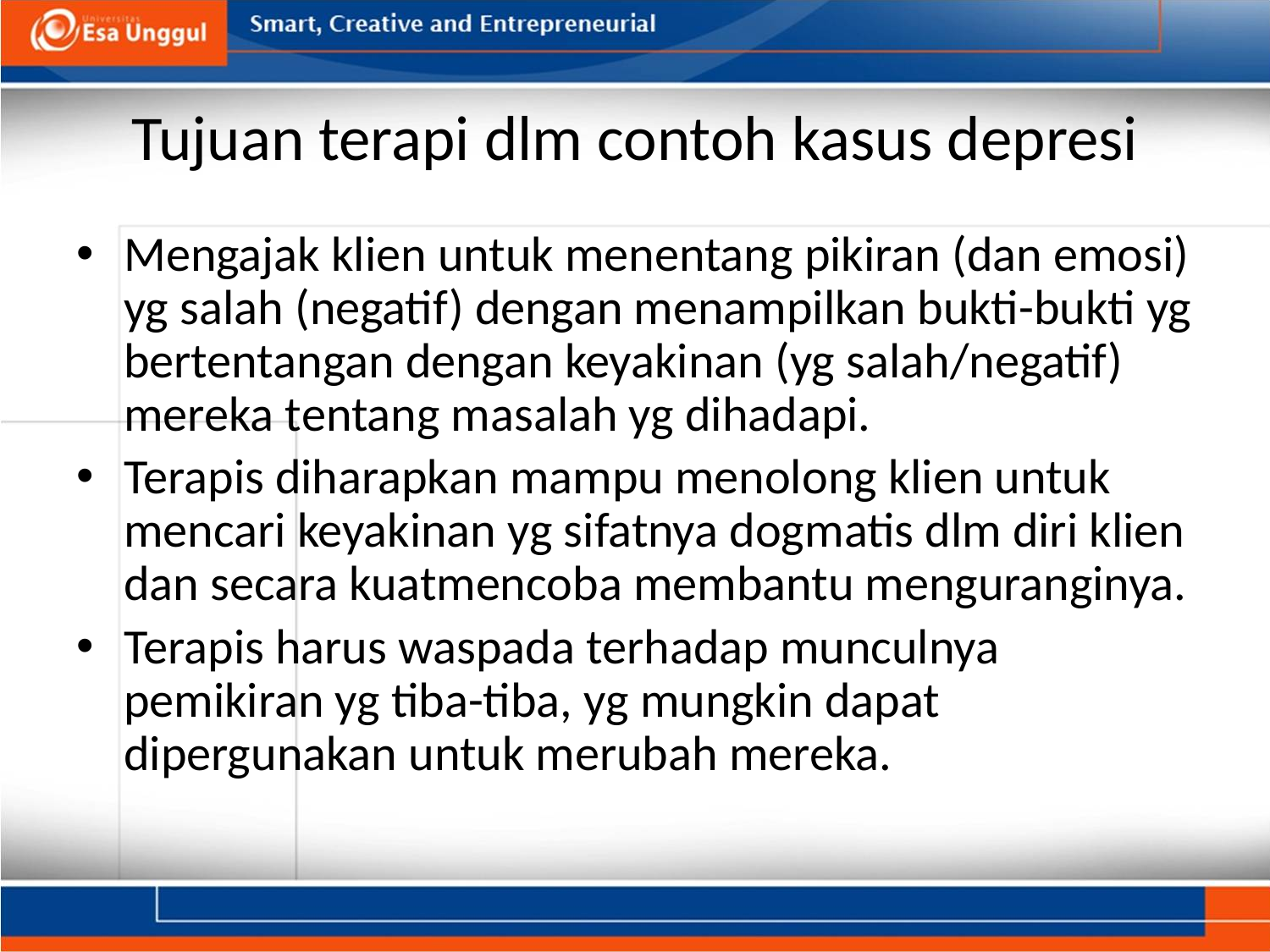

# Tujuan terapi dlm contoh kasus depresi
Mengajak klien untuk menentang pikiran (dan emosi) yg salah (negatif) dengan menampilkan bukti-bukti yg bertentangan dengan keyakinan (yg salah/negatif) mereka tentang masalah yg dihadapi.
Terapis diharapkan mampu menolong klien untuk mencari keyakinan yg sifatnya dogmatis dlm diri klien dan secara kuatmencoba membantu menguranginya.
Terapis harus waspada terhadap munculnya pemikiran yg tiba-tiba, yg mungkin dapat dipergunakan untuk merubah mereka.